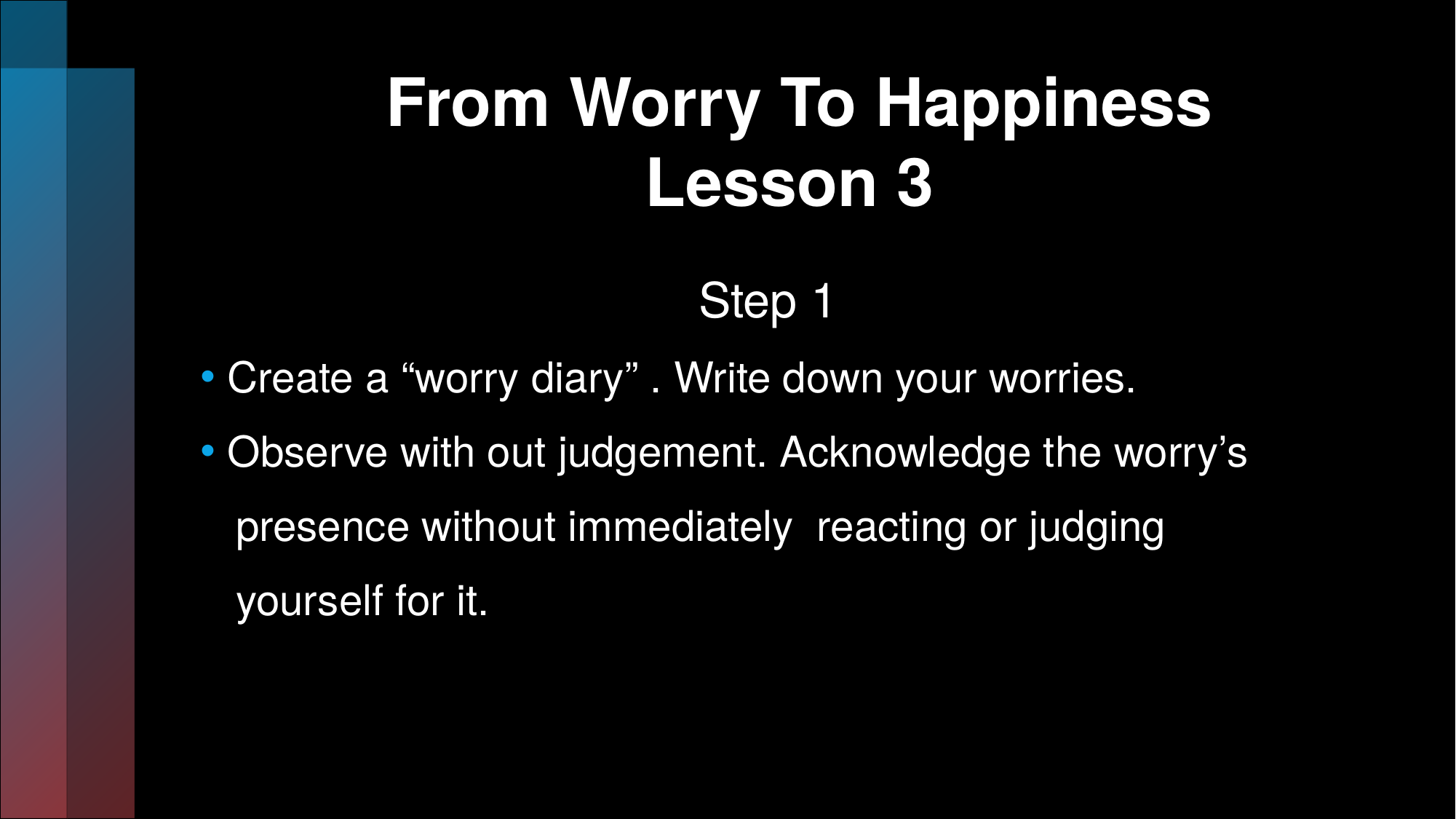

# From Worry To Happiness Lesson 3
                                     Step 1
Create a “worry diary” . Write down your worries.
Observe with out judgement. Acknowledge the worry’s
   presence without immediately  reacting or judging
   yourself for it.